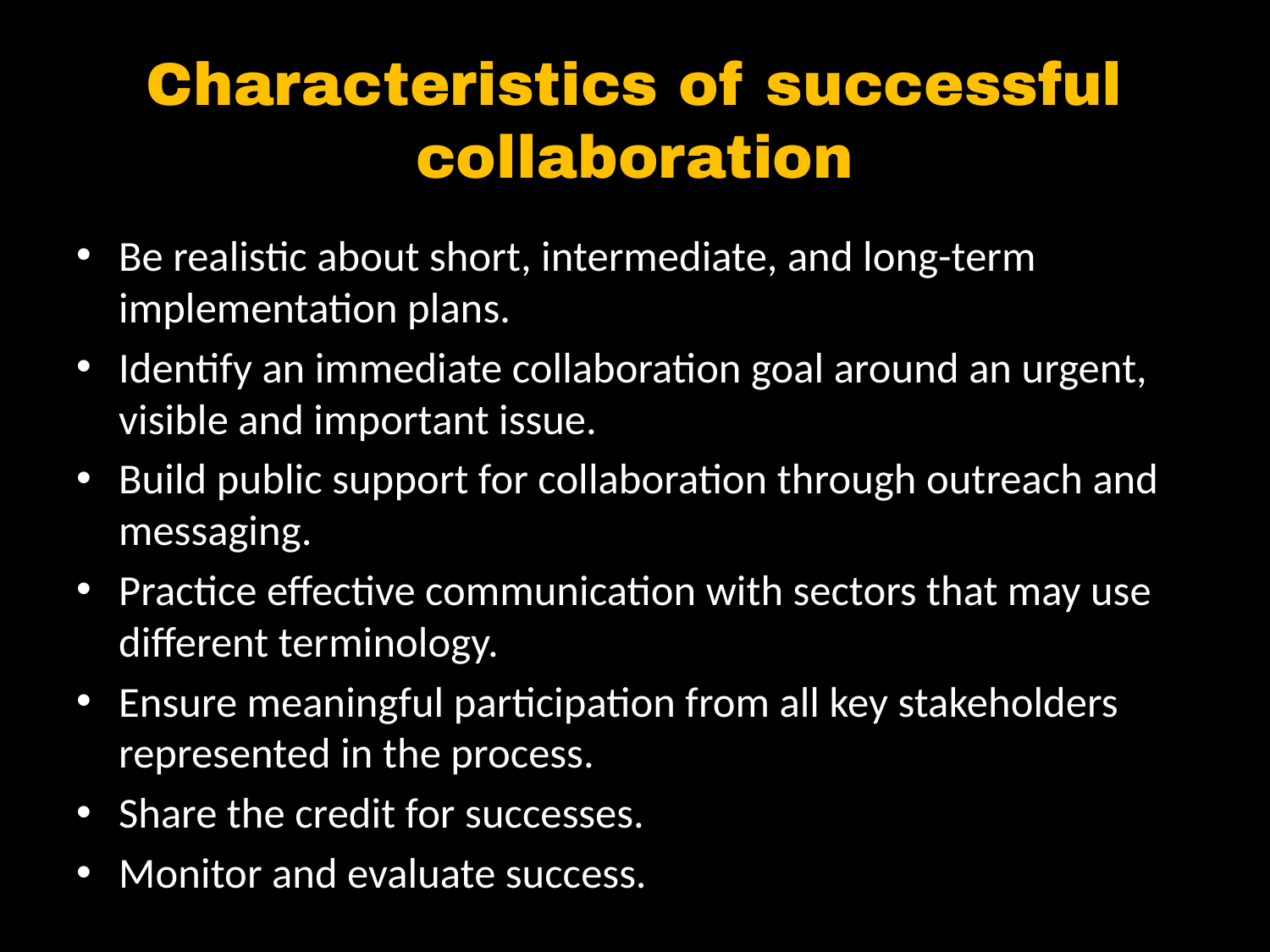

# Characteristics of successful collaboration
Be realistic about short, intermediate, and long-term implementation plans.
Identify an immediate collaboration goal around an urgent, visible and important issue.
Build public support for collaboration through outreach and messaging.
Practice effective communication with sectors that may use different terminology.
Ensure meaningful participation from all key stakeholders represented in the process.
Share the credit for successes.
Monitor and evaluate success.